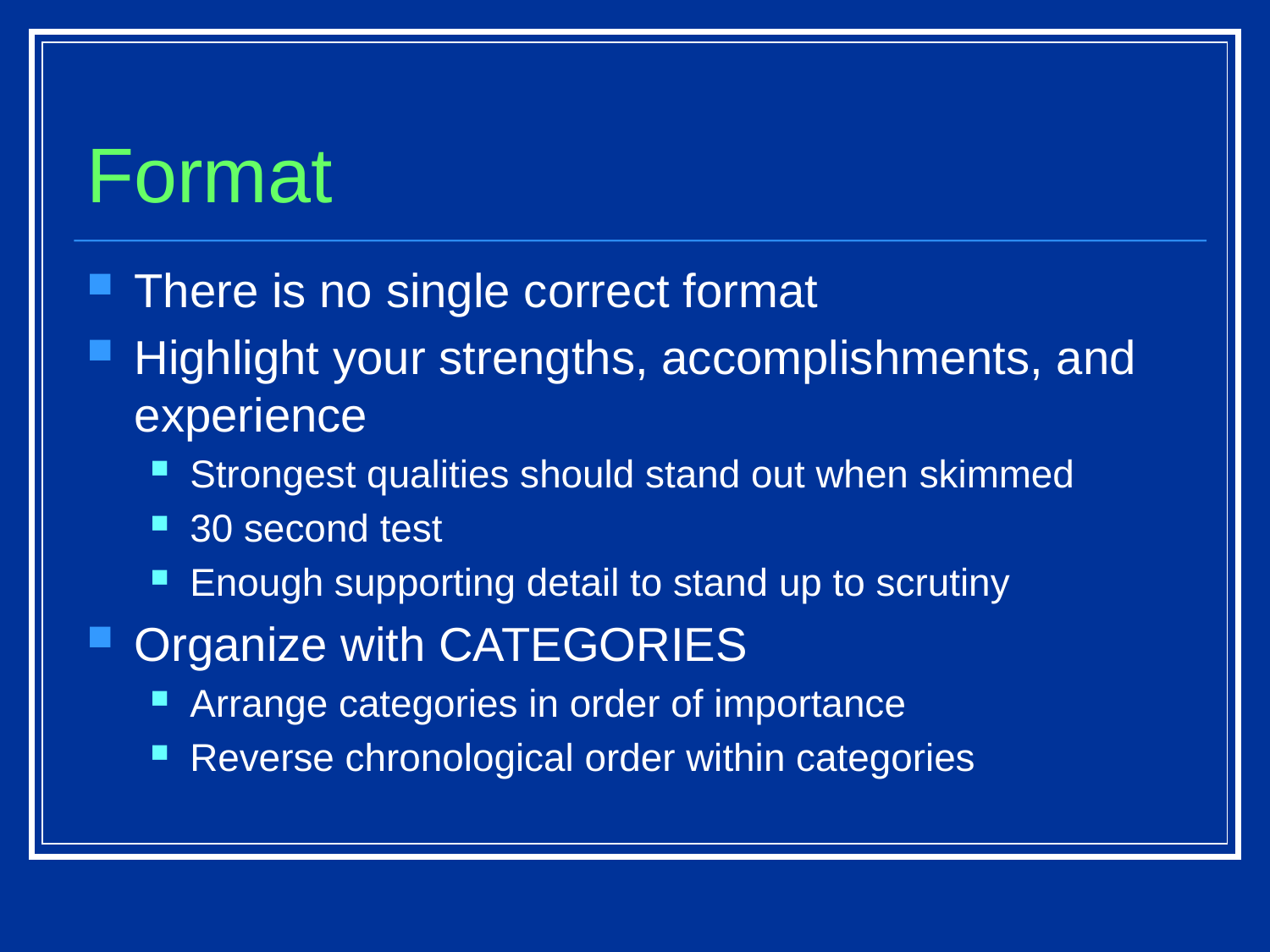

# Format
There is no single correct format
Highlight your strengths, accomplishments, and experience
Strongest qualities should stand out when skimmed
30 second test
Enough supporting detail to stand up to scrutiny
Organize with CATEGORIES
Arrange categories in order of importance
Reverse chronological order within categories